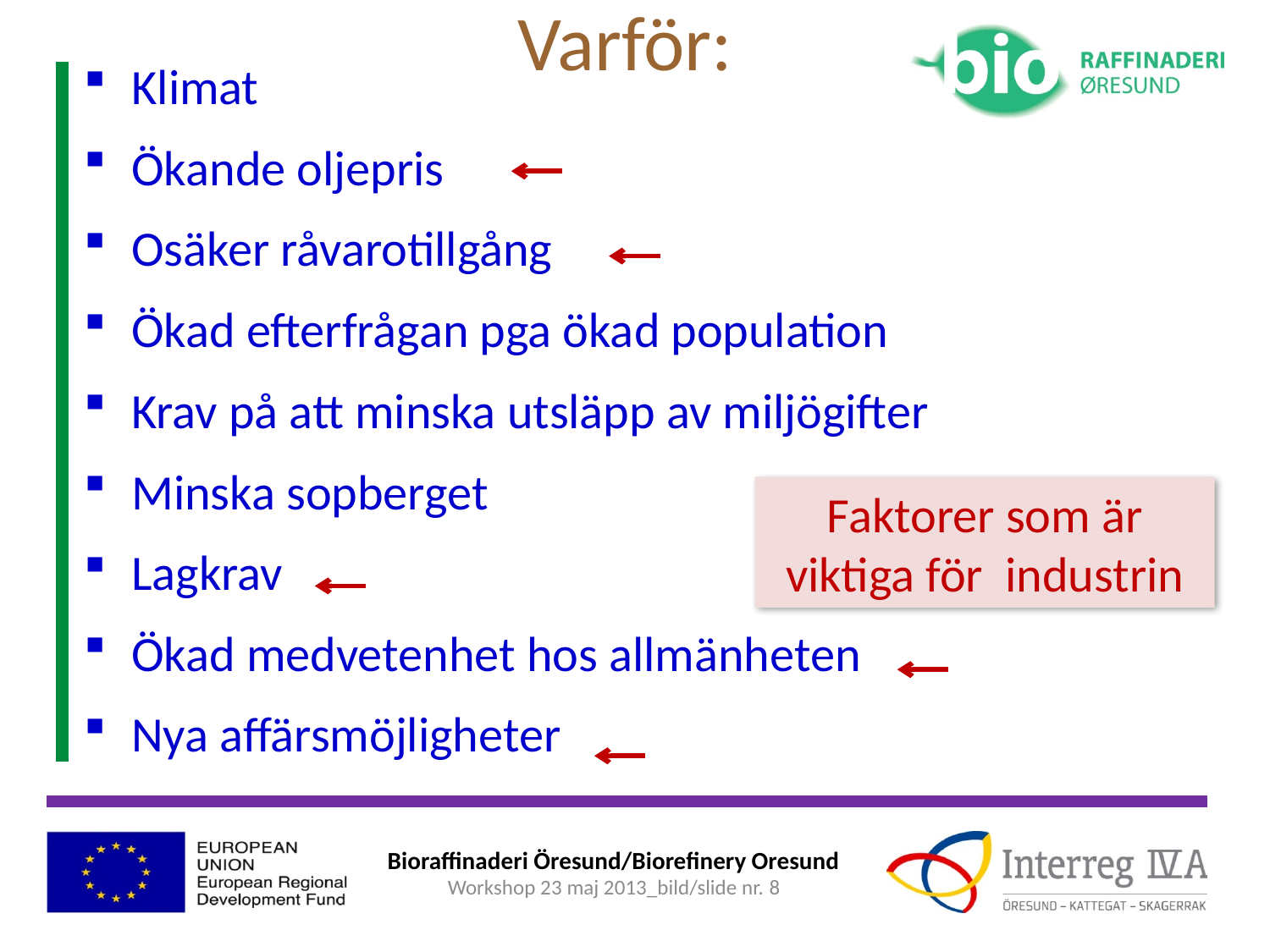

Varför:
Klimat
Ökande oljepris
Osäker råvarotillgång
Ökad efterfrågan pga ökad population
Krav på att minska utsläpp av miljögifter
Minska sopberget
Lagkrav
Ökad medvetenhet hos allmänheten
Nya affärsmöjligheter

Faktorer som är viktiga för  industrin